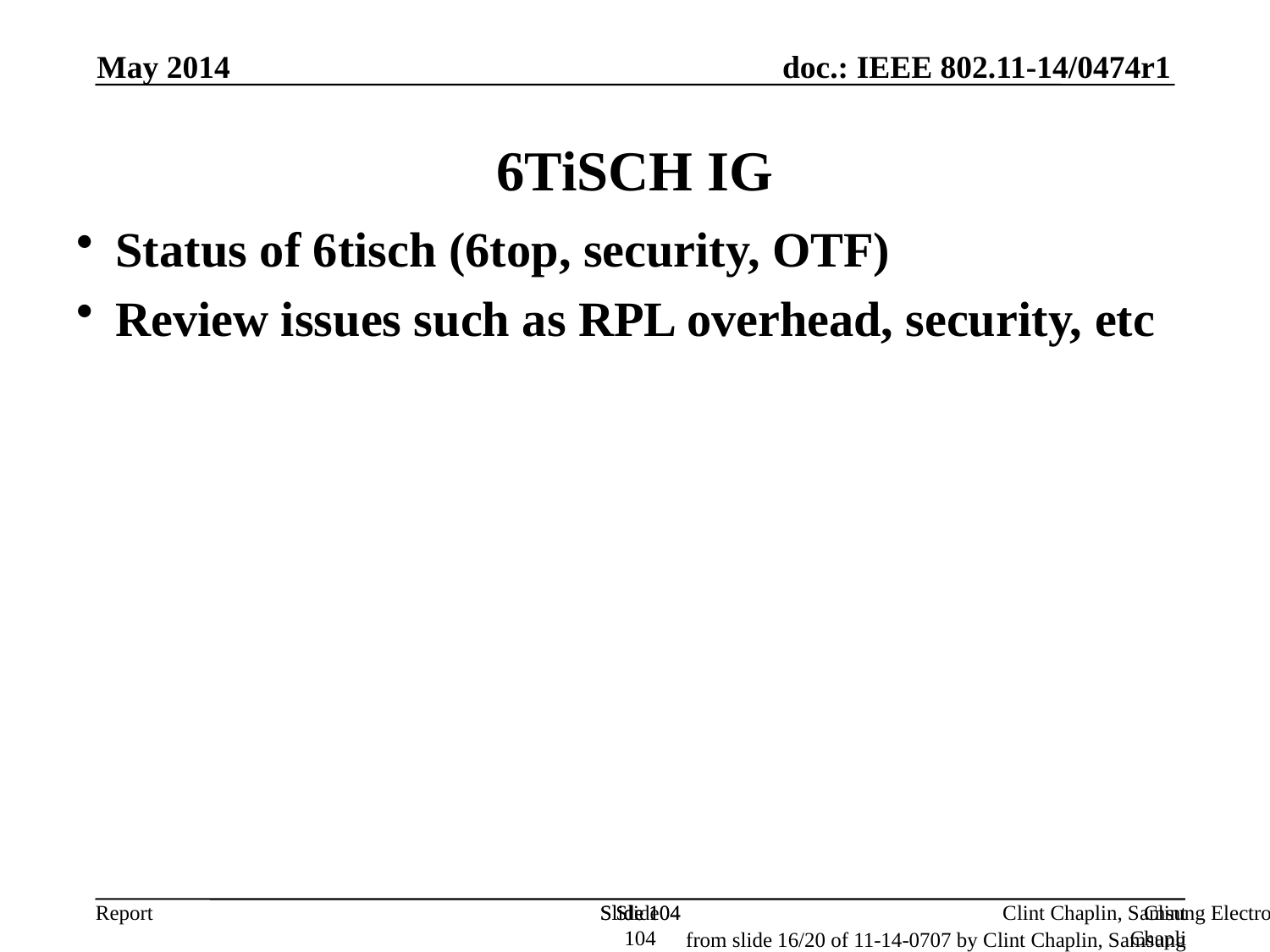

May 2014
6TiSCH IG
Status of 6tisch (6top, security, OTF)
Review issues such as RPL overhead, security, etc

Slide 104
Slide 104
Slide 104
Clint Chaplin, Samsung Electronics
Clint Chaplin, Samsung Electronics
from slide 16/20 of 11-14-0707 by Clint Chaplin, Samsung